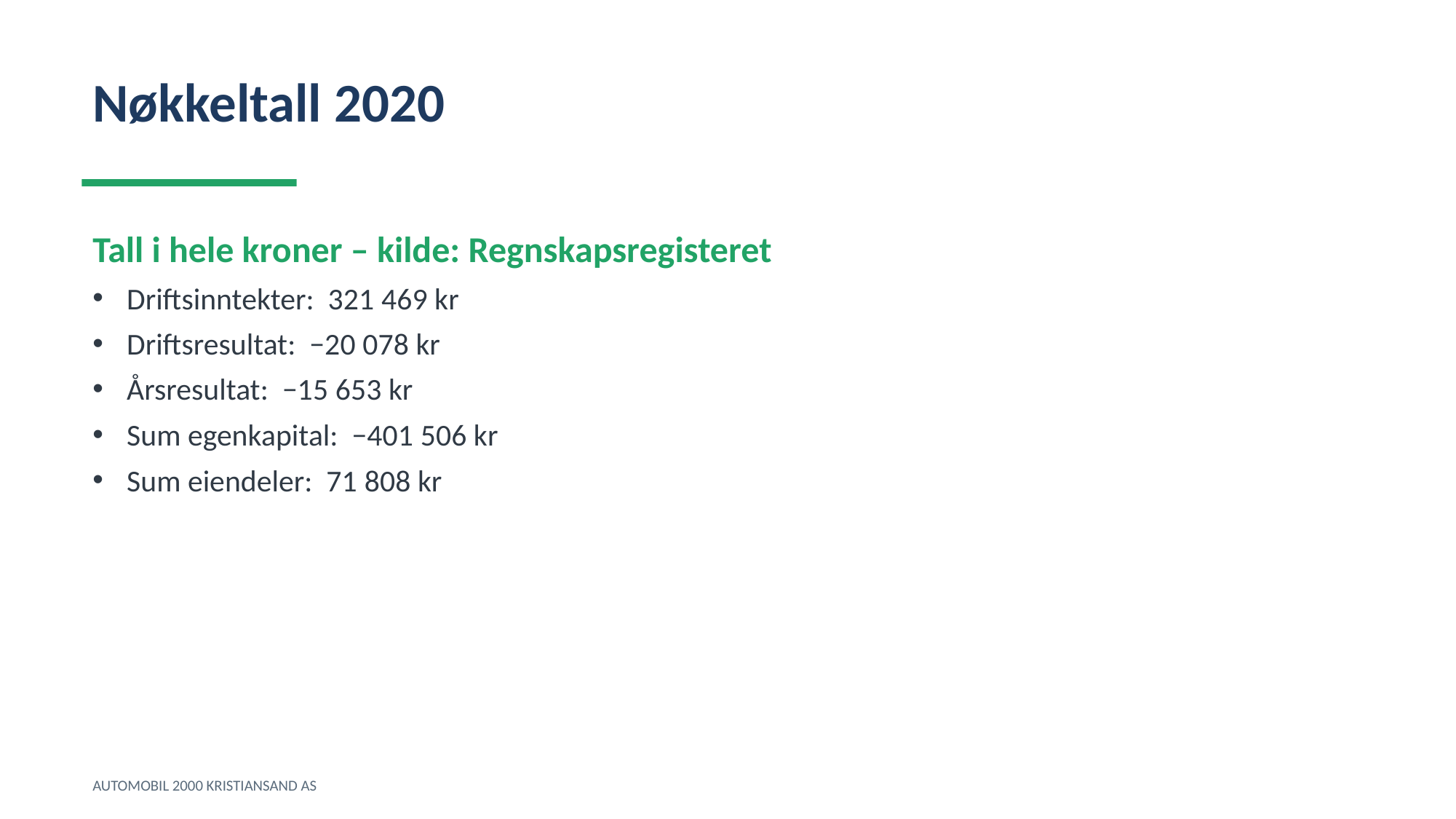

Nøkkeltall 2020

Tall i hele kroner – kilde: Regnskapsregisteret
Driftsinntekter:  321 469 kr
Driftsresultat:  −20 078 kr
Årsresultat:  −15 653 kr
Sum egenkapital:  −401 506 kr
Sum eiendeler:  71 808 kr
AUTOMOBIL 2000 KRISTIANSAND AS